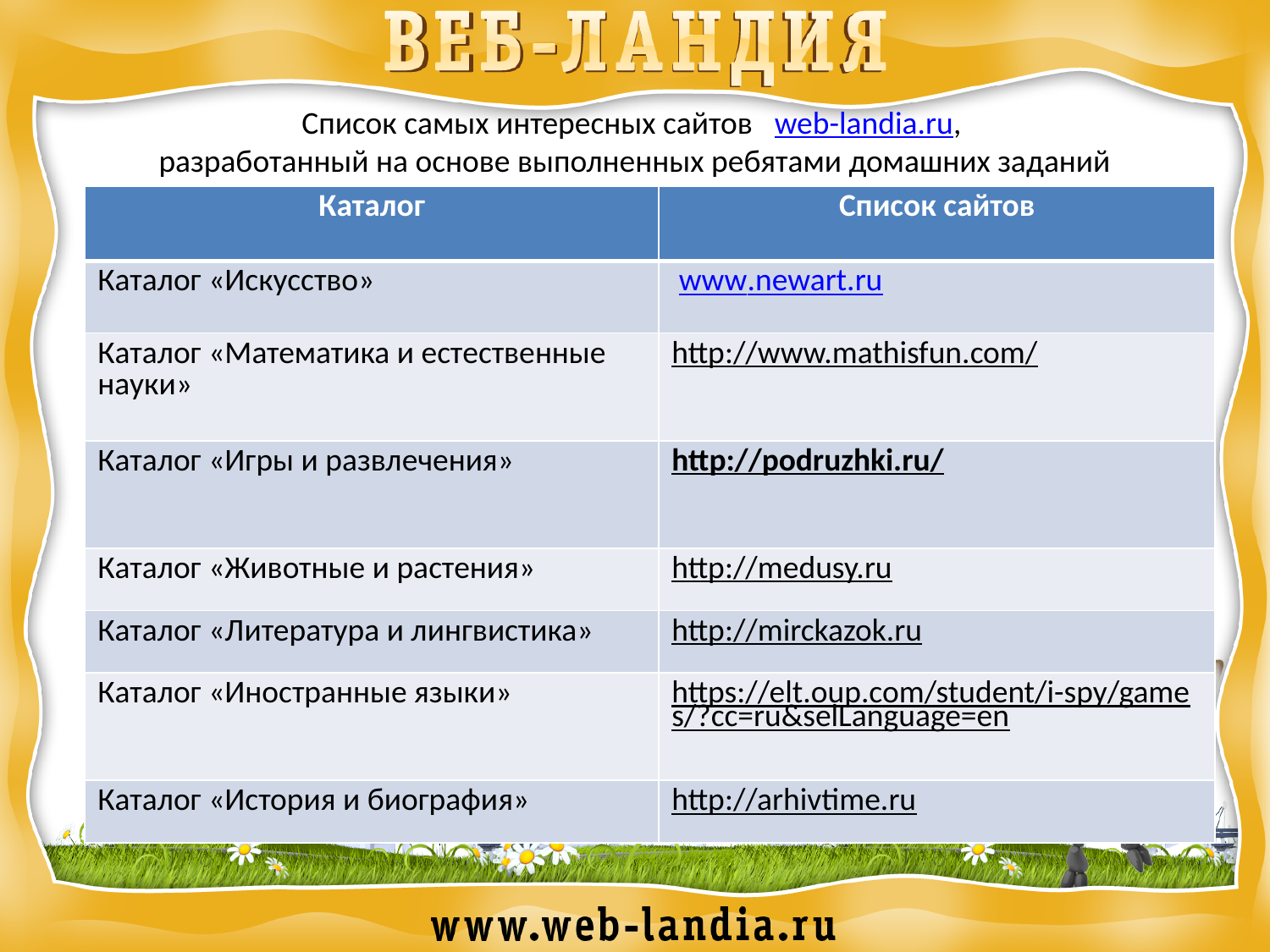

Список самых интересных сайтов   web-landia.ru,
разработанный на основе выполненных ребятами домашних заданий
| Каталог | Список сайтов |
| --- | --- |
| Каталог «Искусство» | www.newart.ru |
| Каталог «Математика и естественные науки» | http://www.mathisfun.com/ |
| Каталог «Игры и развлечения» | http://podruzhki.ru/ |
| Каталог «Животные и растения» | http://medusy.ru |
| Каталог «Литература и лингвистика» | http://mirckazok.ru |
| Каталог «Иностранные языки» | https://elt.oup.com/student/i-spy/games/?cc=ru&selLanguage=en |
| Каталог «История и биография» | http://arhivtime.ru |